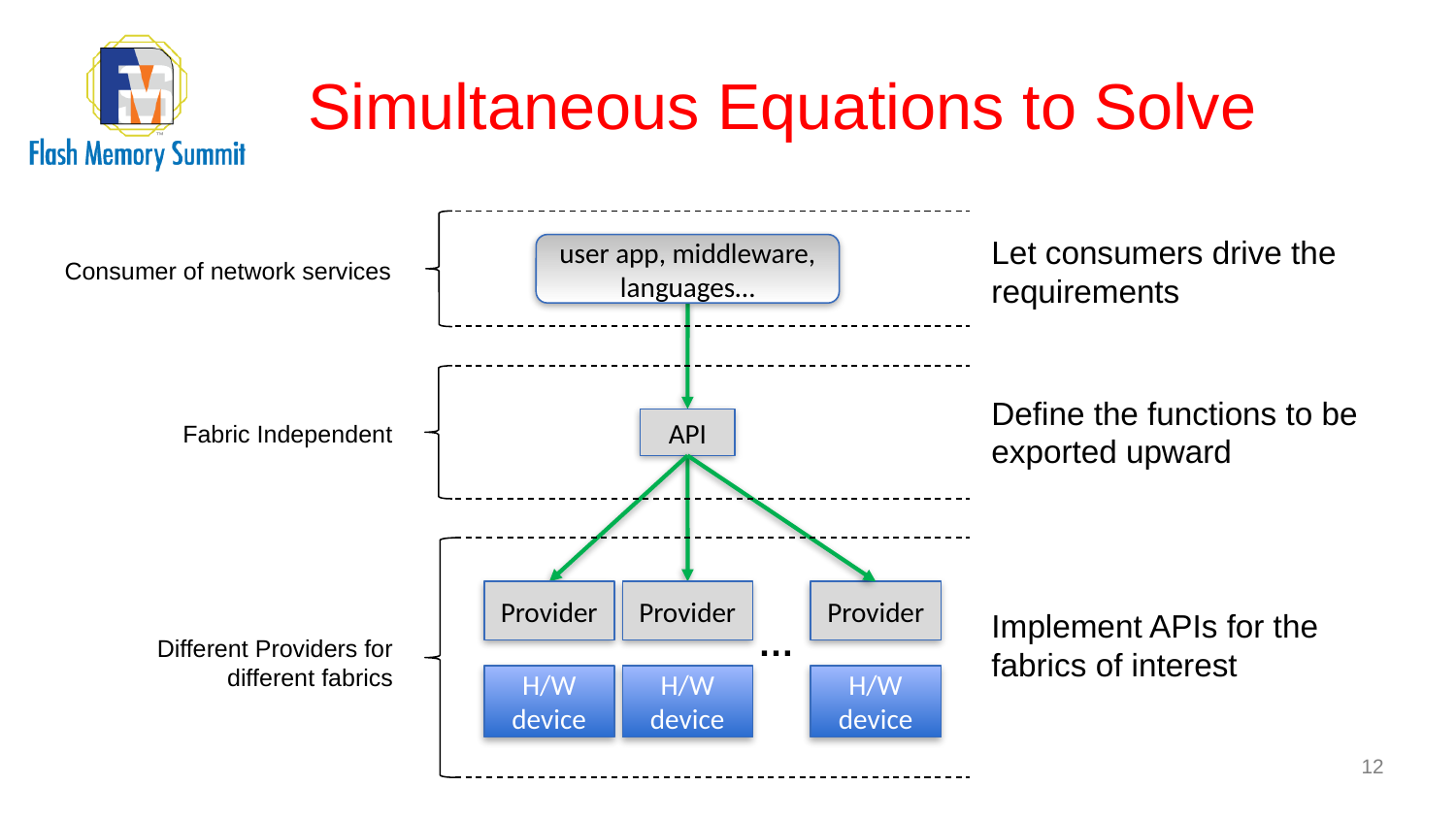

# Simultaneous Equations to Solve

Let consumers drive the requirements
user app, middleware, languages…
Consumer of network services

Define the functions to be exported upward
API
Fabric Independent

Provider
Provider
Provider
Implement APIs for the fabrics of interest
…
Different Providers for different fabrics
H/W device
H/W device
H/W device
12